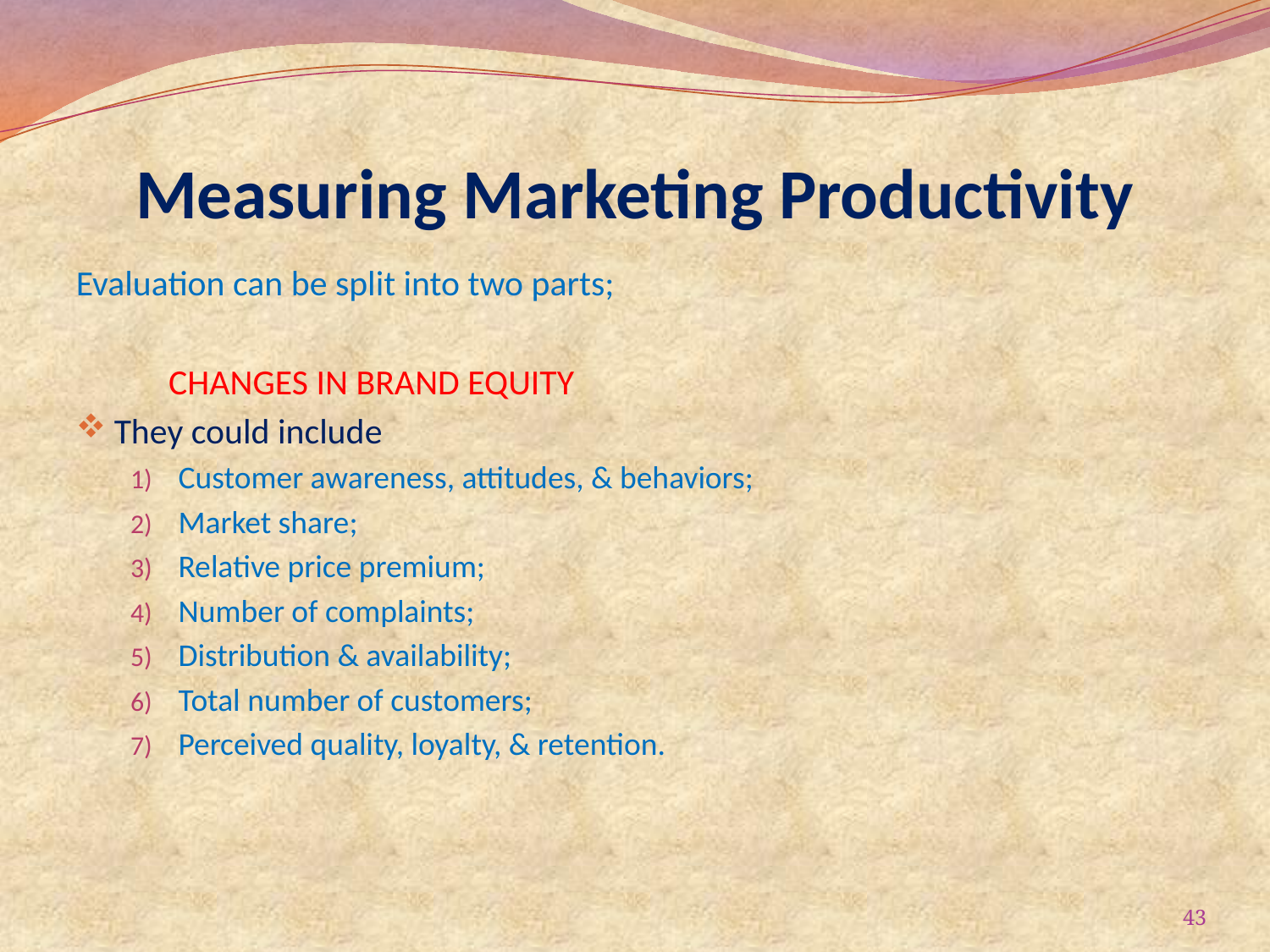

# Measuring Marketing Productivity
Evaluation can be split into two parts;

CHANGES IN BRAND EQUITY
They could include
Customer awareness, attitudes, & behaviors;
Market share;
Relative price premium;
Number of complaints;
Distribution & availability;
Total number of customers;
Perceived quality, loyalty, & retention.

43